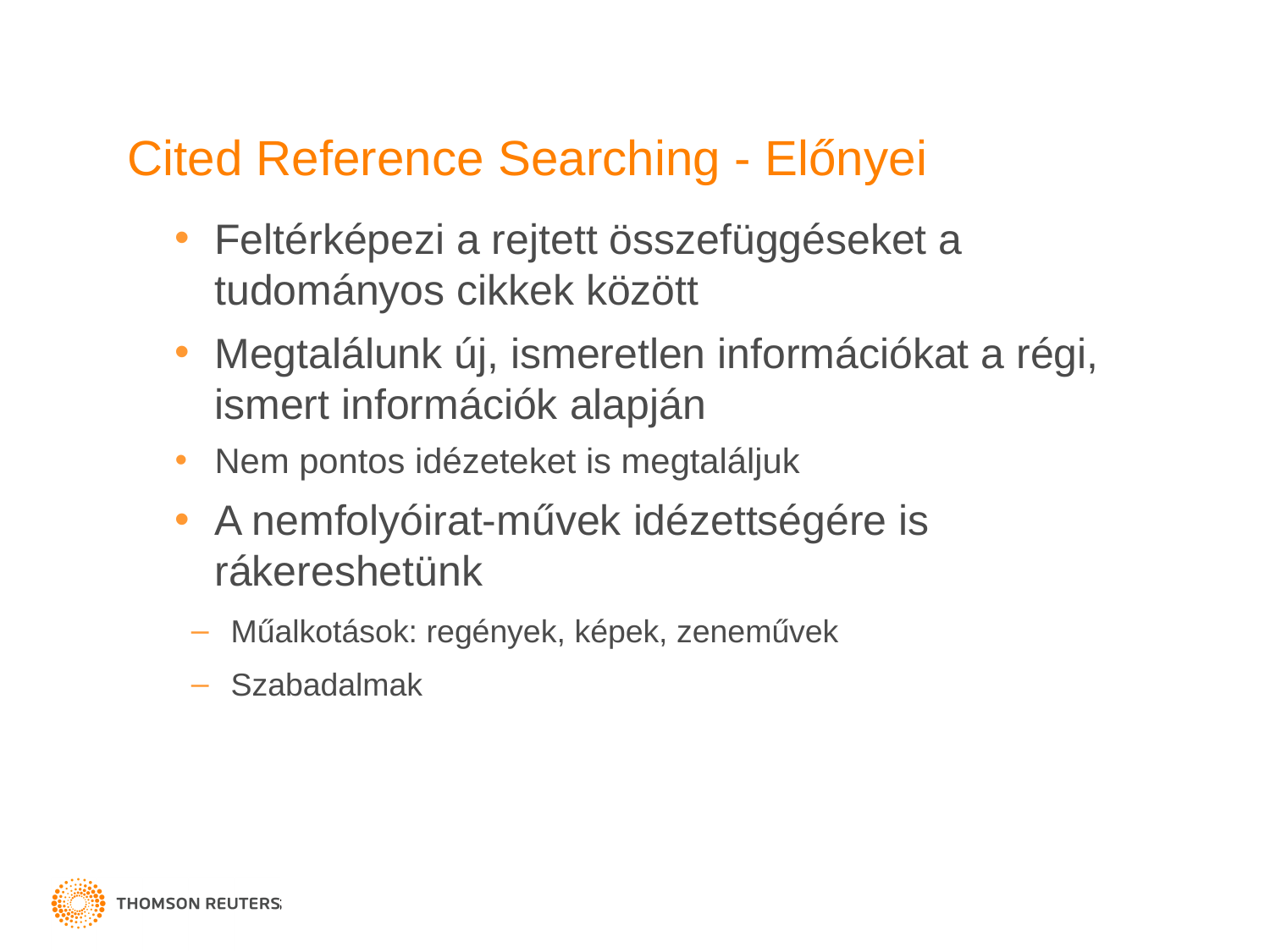

# Cited Reference Searching - Előnyei
Feltérképezi a rejtett összefüggéseket a tudományos cikkek között
Megtalálunk új, ismeretlen információkat a régi, ismert információk alapján
Nem pontos idézeteket is megtaláljuk
A nemfolyóirat-művek idézettségére is rákereshetünk
Műalkotások: regények, képek, zeneművek
Szabadalmak